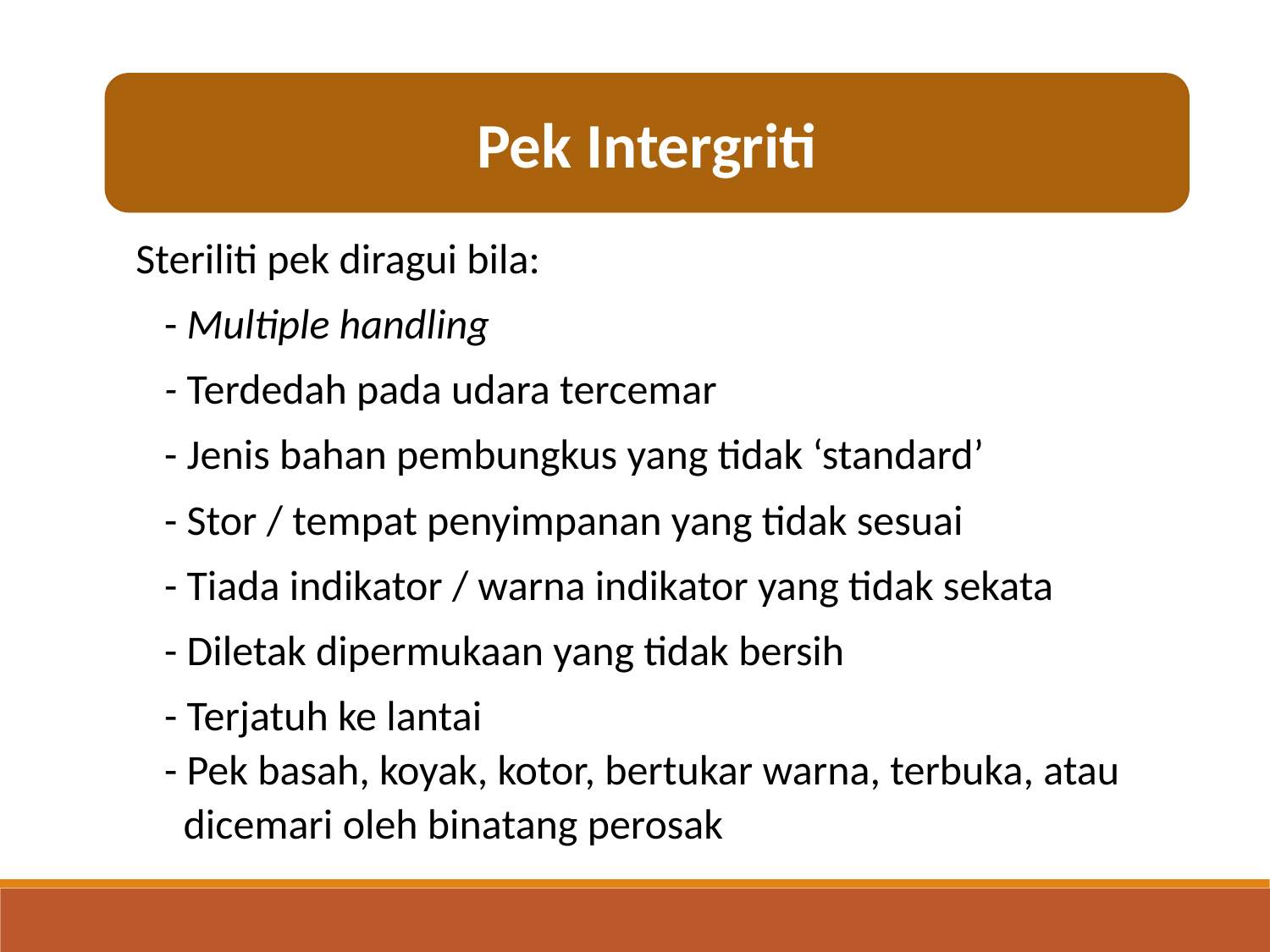

Pek Intergriti
Steriliti pek diragui bila:
   - Multiple handling
   - Terdedah pada udara tercemar
   - Jenis bahan pembungkus yang tidak ‘standard’
   - Stor / tempat penyimpanan yang tidak sesuai
   - Tiada indikator / warna indikator yang tidak sekata
   - Diletak dipermukaan yang tidak bersih
   - Terjatuh ke lantai
   - Pek basah, koyak, kotor, bertukar warna, terbuka, atau
     dicemari oleh binatang perosak